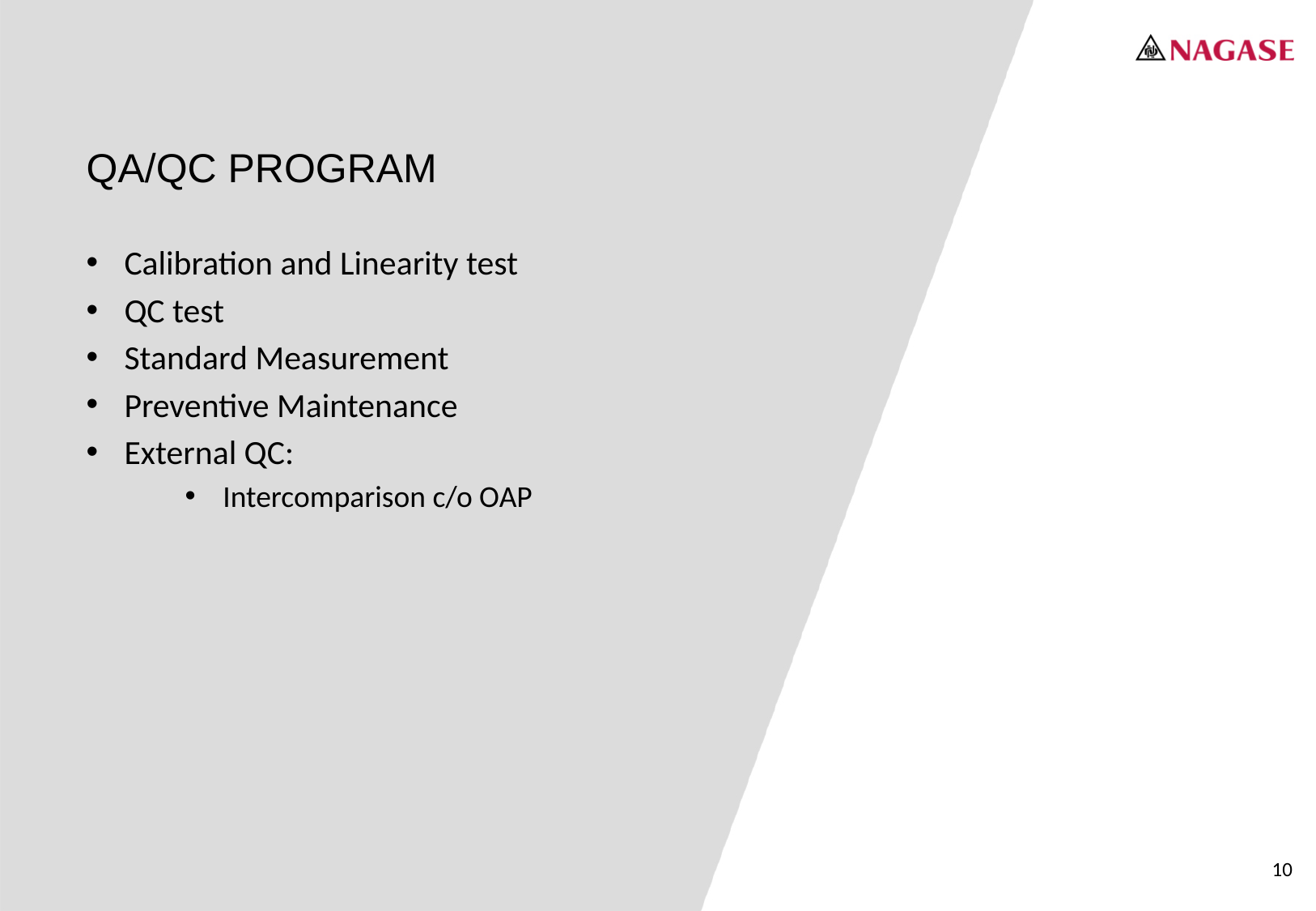

QA/QC PROGRAM
Calibration and Linearity test
QC test
Standard Measurement
Preventive Maintenance
External QC:
Intercomparison c/o OAP

10